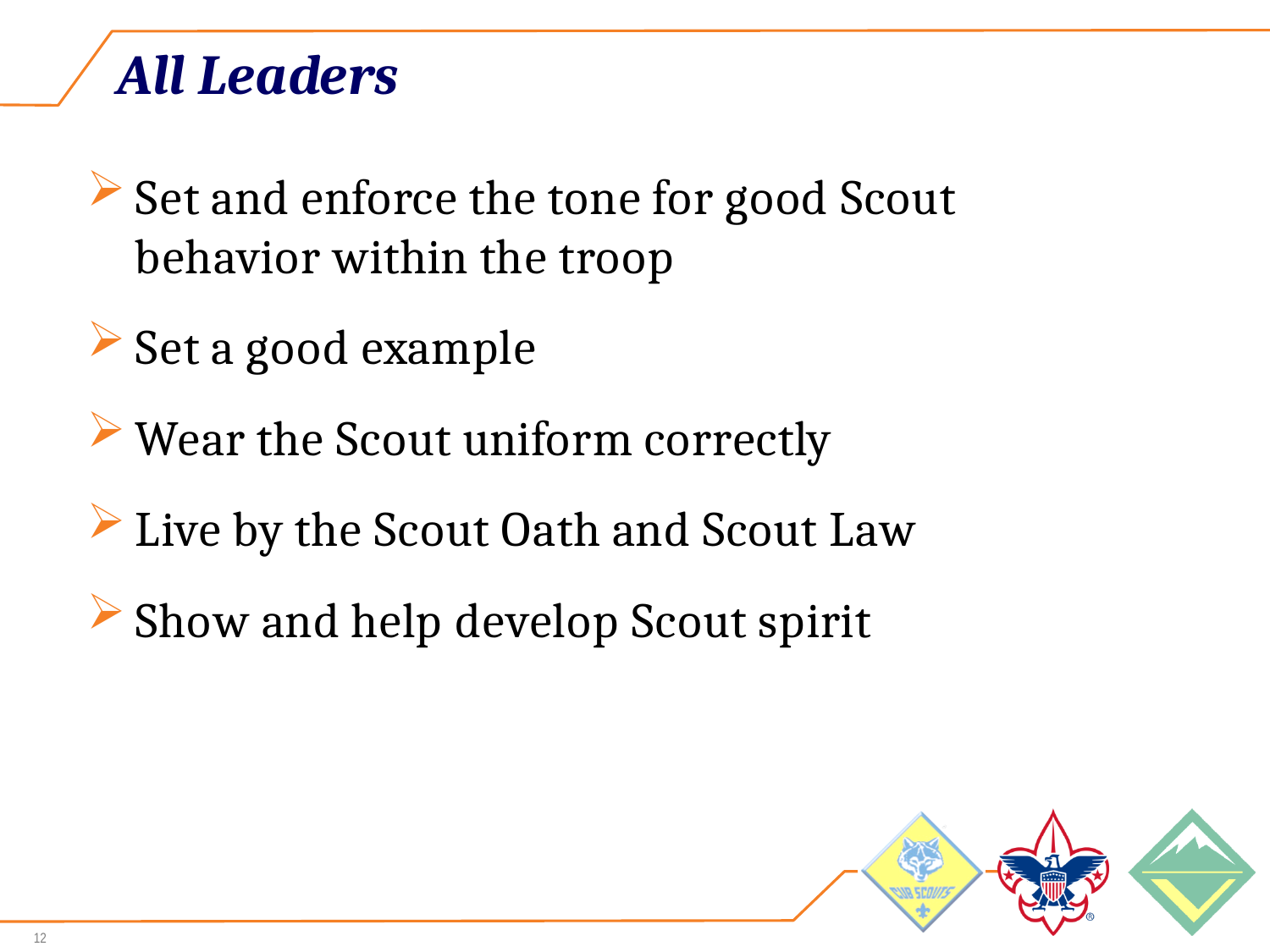

# All Leaders
Set and enforce the tone for good Scout behavior within the troop
Set a good example
Wear the Scout uniform correctly
Live by the Scout Oath and Scout Law
Show and help develop Scout spirit